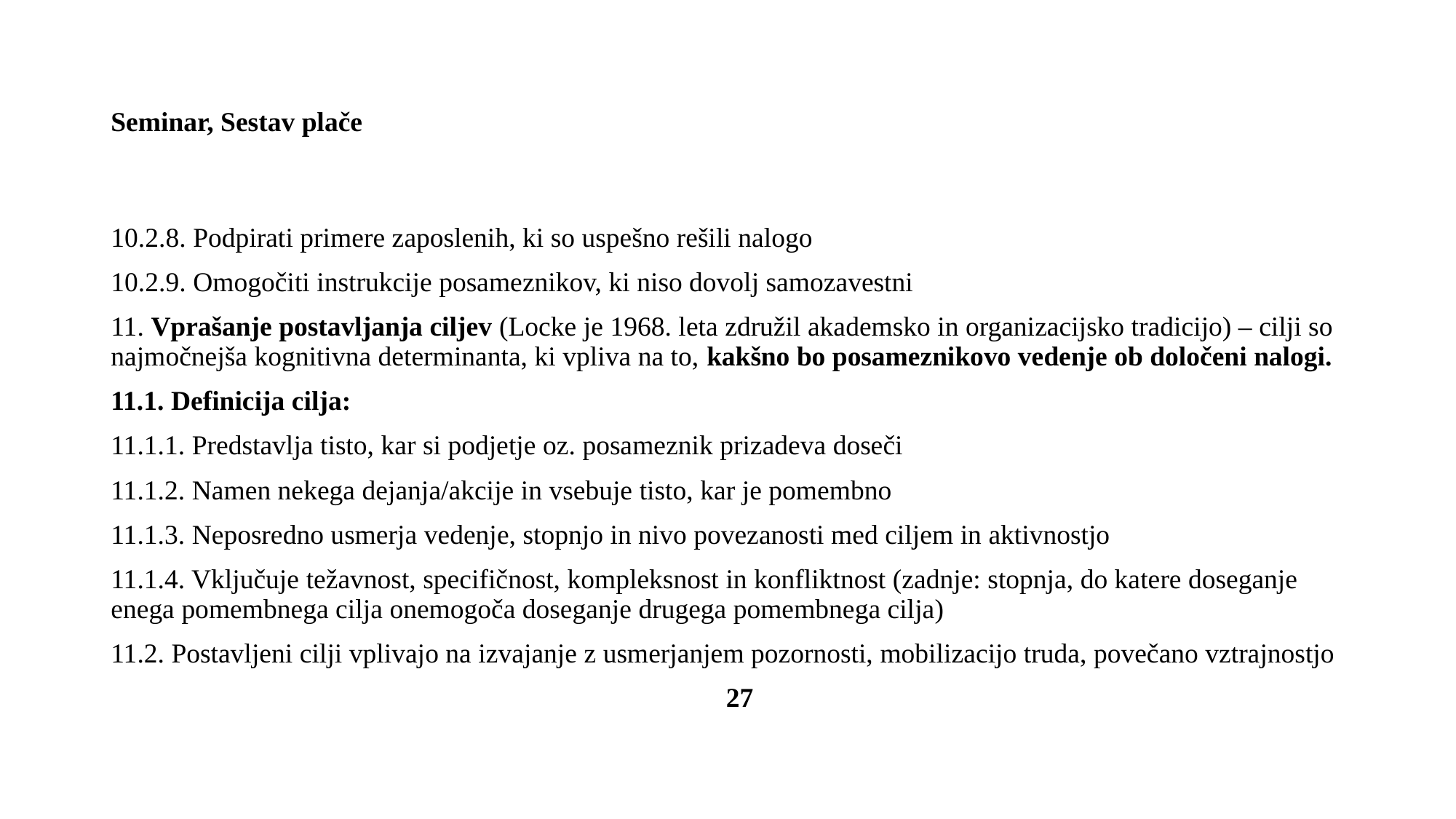

# Seminar, Sestav plače
10.2.8. Podpirati primere zaposlenih, ki so uspešno rešili nalogo
10.2.9. Omogočiti instrukcije posameznikov, ki niso dovolj samozavestni
11. Vprašanje postavljanja ciljev (Locke je 1968. leta združil akademsko in organizacijsko tradicijo) – cilji so najmočnejša kognitivna determinanta, ki vpliva na to, kakšno bo posameznikovo vedenje ob določeni nalogi.
11.1. Definicija cilja:
11.1.1. Predstavlja tisto, kar si podjetje oz. posameznik prizadeva doseči
11.1.2. Namen nekega dejanja/akcije in vsebuje tisto, kar je pomembno
11.1.3. Neposredno usmerja vedenje, stopnjo in nivo povezanosti med ciljem in aktivnostjo
11.1.4. Vključuje težavnost, specifičnost, kompleksnost in konfliktnost (zadnje: stopnja, do katere doseganje enega pomembnega cilja onemogoča doseganje drugega pomembnega cilja)
11.2. Postavljeni cilji vplivajo na izvajanje z usmerjanjem pozornosti, mobilizacijo truda, povečano vztrajnostjo
                                                                                         27